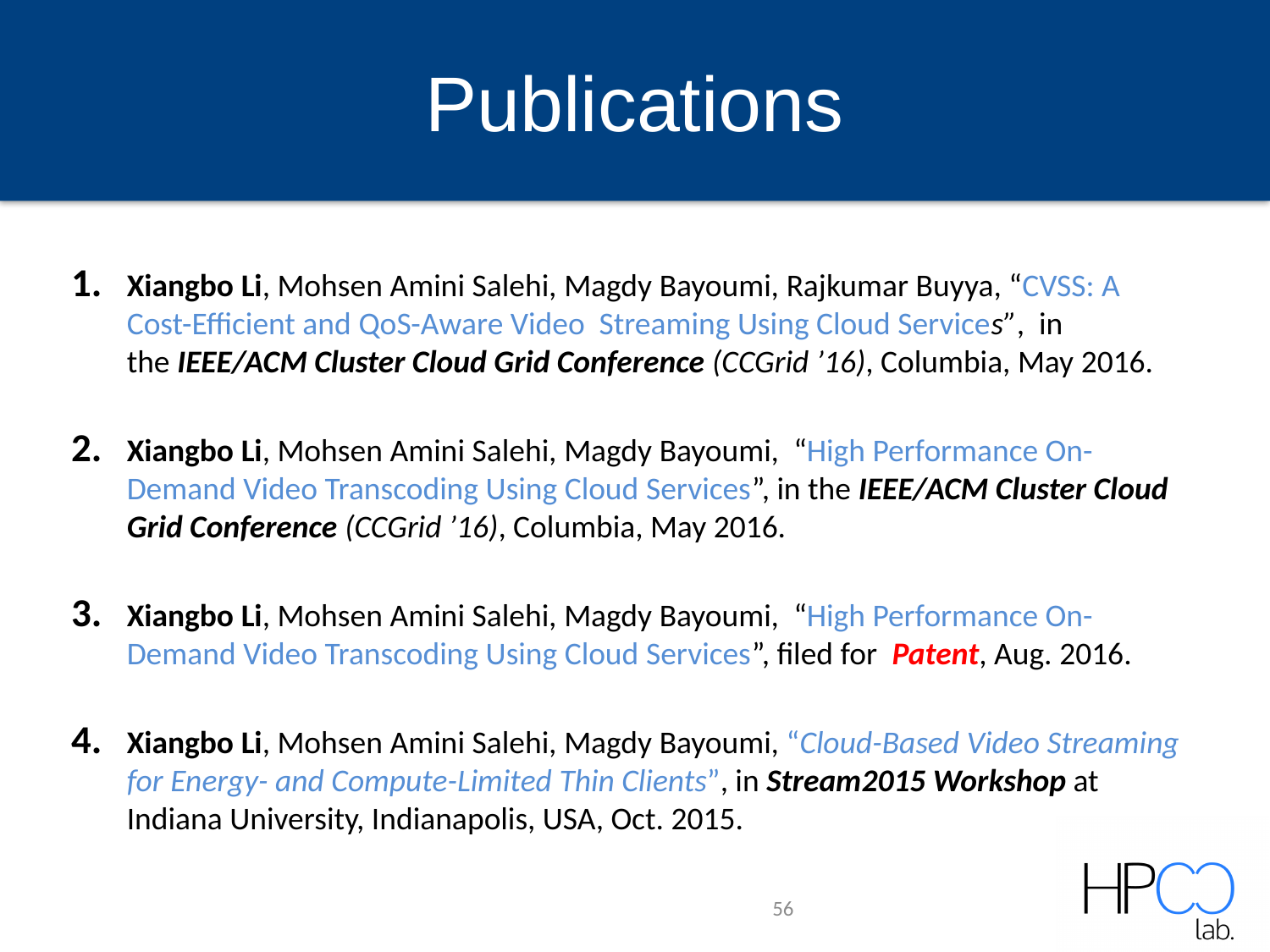

# Publications

Xiangbo Li, Mohsen Amini Salehi, Magdy Bayoumi, Rajkumar Buyya, “CVSS: A Cost-Efficient and QoS-Aware Video  Streaming Using Cloud Services”,  in the IEEE/ACM Cluster Cloud Grid Conference (CCGrid ’16), Columbia, May 2016.

Xiangbo Li, Mohsen Amini Salehi, Magdy Bayoumi,  “High Performance On-Demand Video Transcoding Using Cloud Services”, in the IEEE/ACM Cluster Cloud Grid Conference (CCGrid ’16), Columbia, May 2016.

Xiangbo Li, Mohsen Amini Salehi, Magdy Bayoumi,  “High Performance On-Demand Video Transcoding Using Cloud Services”, filed for  Patent, Aug. 2016.

Xiangbo Li, Mohsen Amini Salehi, Magdy Bayoumi, “Cloud-Based Video Streaming for Energy- and Compute-Limited Thin Clients”, in Stream2015 Workshop at Indiana University, Indianapolis, USA, Oct. 2015.

56